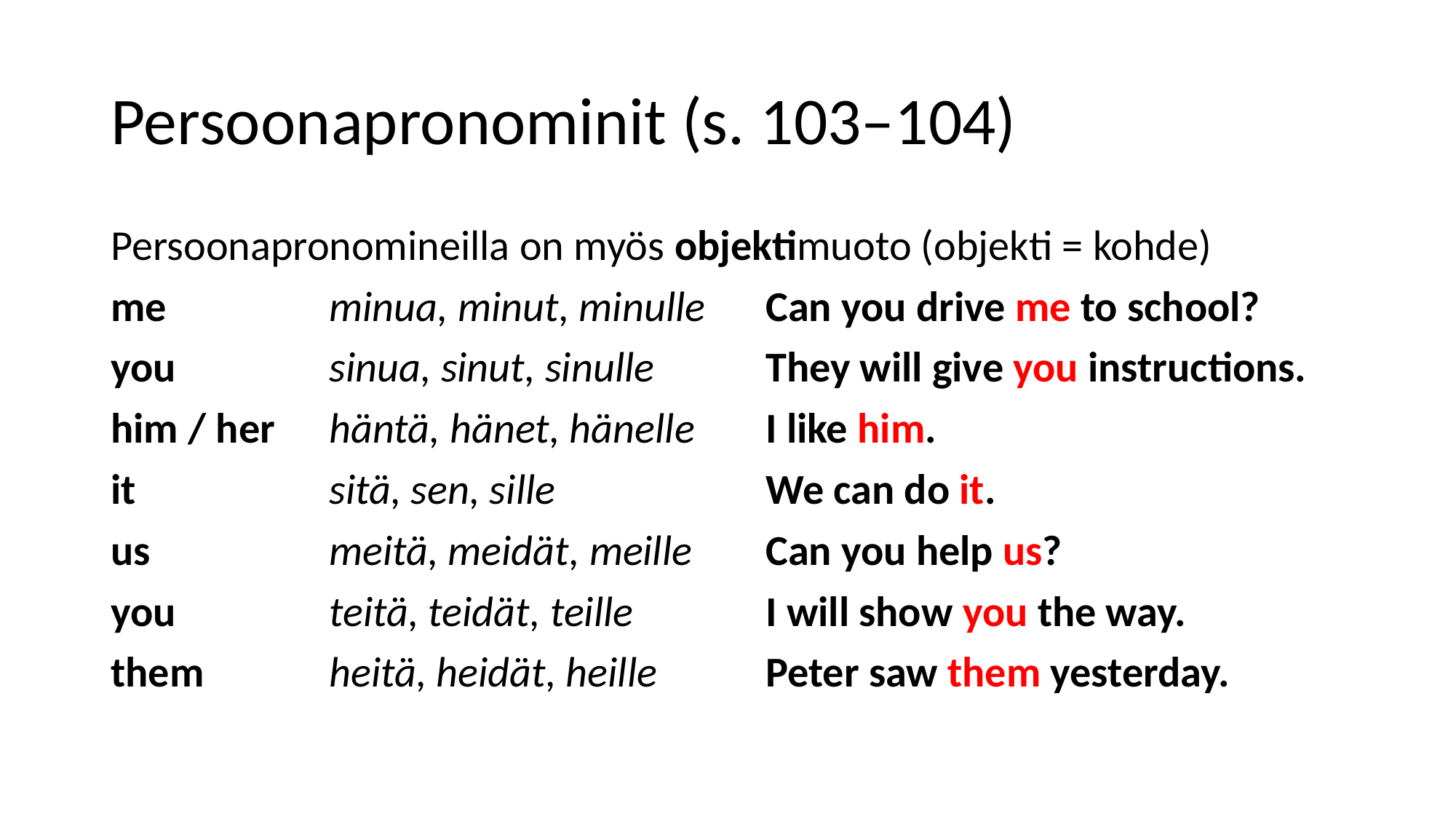

# Persoonapronominit (s. 103–104)
Persoonapronomineilla on myös objektimuoto (objekti = kohde)
me 		minua, minut, minulle 	Can you drive me to school?
you 		sinua, sinut, sinulle 	They will give you instructions.
him / her 	häntä, hänet, hänelle 	I like him.
it 		sitä, sen, sille		We can do it.
us 		meitä, meidät, meille	Can you help us?
you 		teitä, teidät, teille		I will show you the way.
them 		heitä, heidät, heille 	Peter saw them yesterday.